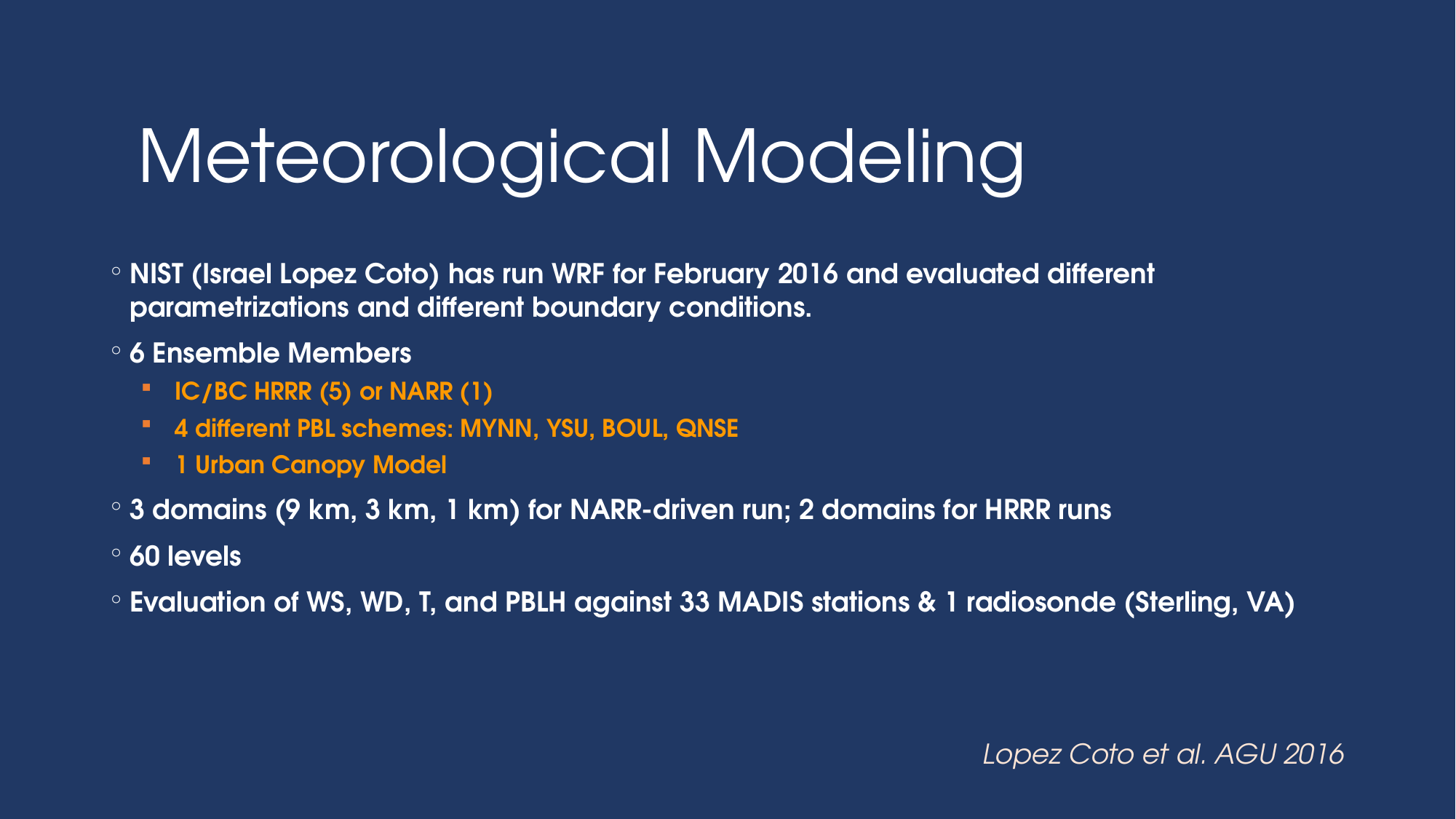

# Meteorological Modeling
NIST (Israel Lopez Coto) has run WRF for February 2016 and evaluated different parametrizations and different boundary conditions.
6 Ensemble Members
IC/BC HRRR (5) or NARR (1)
4 different PBL schemes: MYNN, YSU, BOUL, QNSE
1 Urban Canopy Model
3 domains (9 km, 3 km, 1 km) for NARR-driven run; 2 domains for HRRR runs
60 levels
Evaluation of WS, WD, T, and PBLH against 33 MADIS stations & 1 radiosonde (Sterling, VA)

Lopez Coto et al. AGU 2016
13